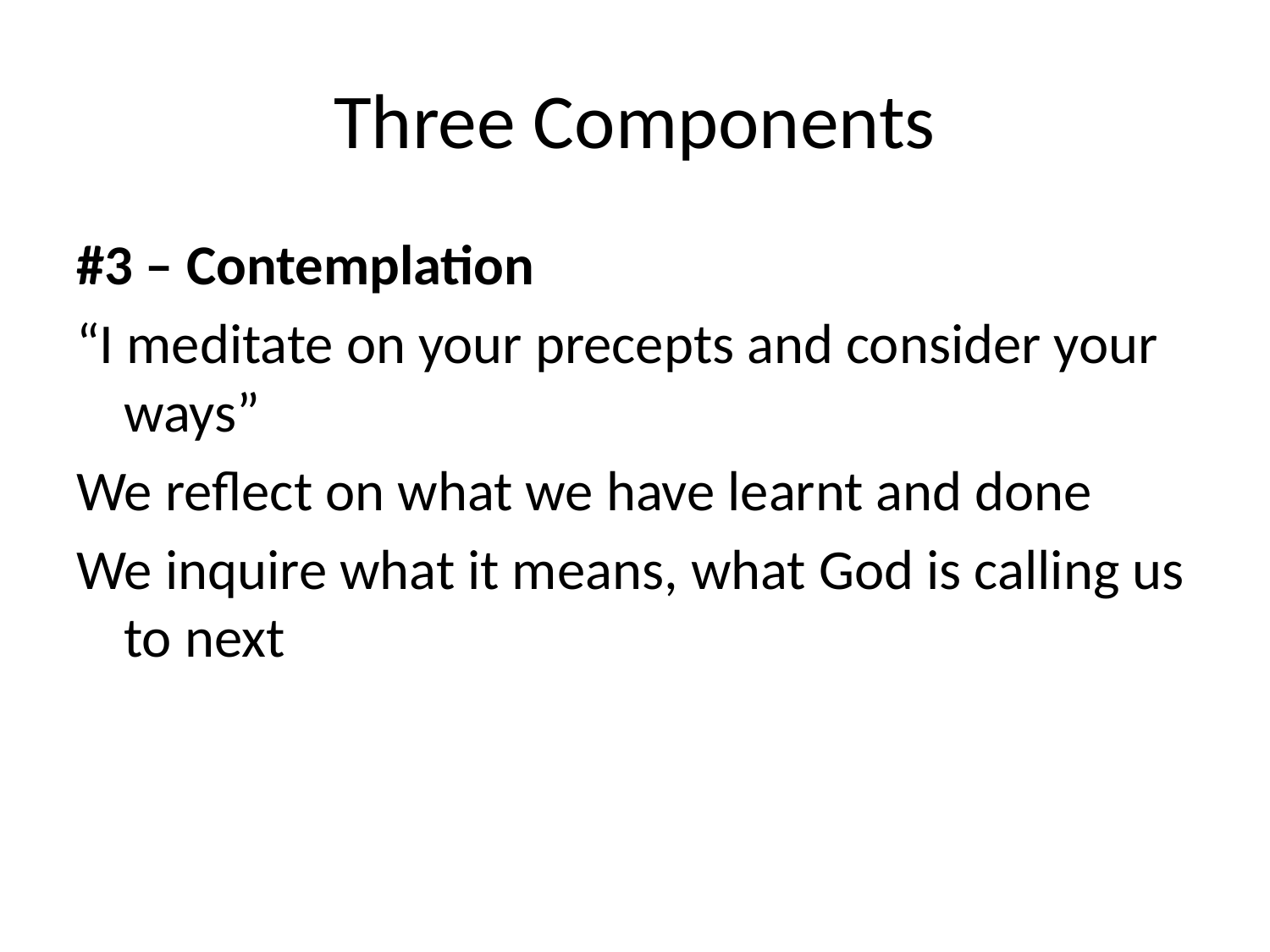

# Three Components
#3 – Contemplation
“I meditate on your precepts and consider your ways”
We reflect on what we have learnt and done
We inquire what it means, what God is calling us to next